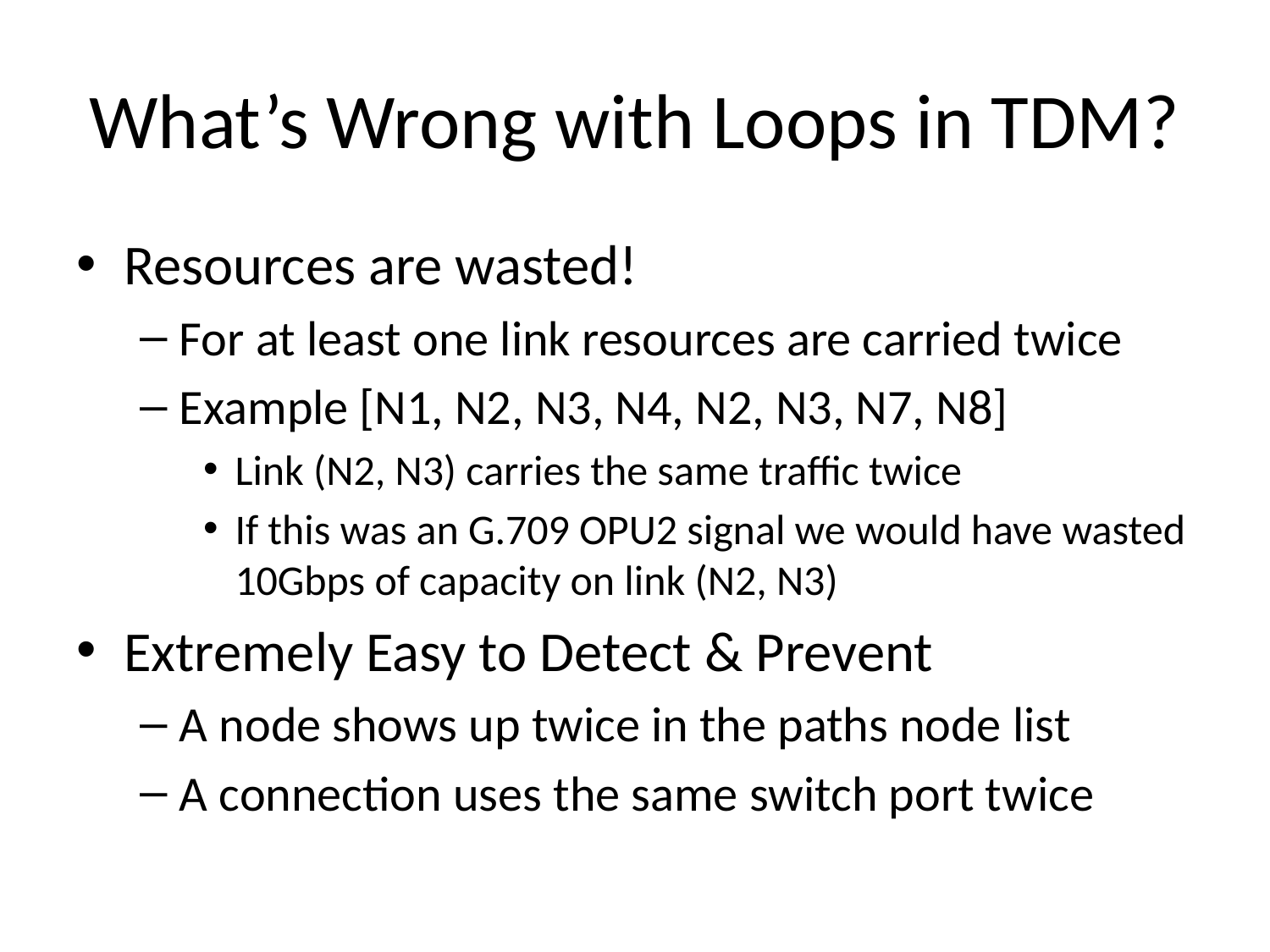

# What’s Wrong with Loops in TDM?
Resources are wasted!
For at least one link resources are carried twice
Example [N1, N2, N3, N4, N2, N3, N7, N8]
Link (N2, N3) carries the same traffic twice
If this was an G.709 OPU2 signal we would have wasted 10Gbps of capacity on link (N2, N3)
Extremely Easy to Detect & Prevent
A node shows up twice in the paths node list
A connection uses the same switch port twice